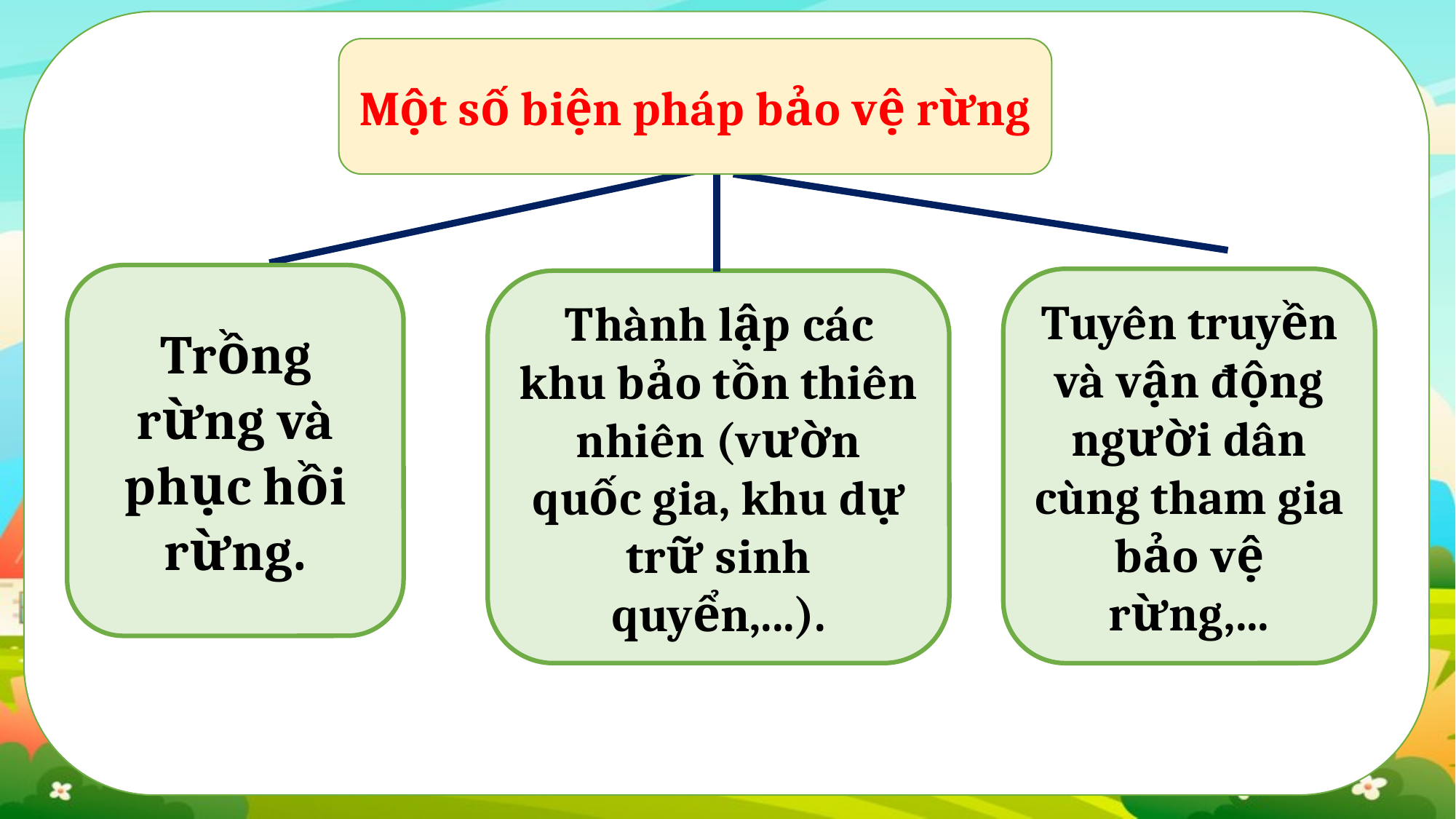

Một số biện pháp bảo vệ rừng
Trồng rừng và phục hồi rừng.
Tuyên truyền và vận động người dân cùng tham gia bảo vệ rừng,...
Thành lập các khu bảo tồn thiên nhiên (vườn quốc gia, khu dự trữ sinh quyển,...).